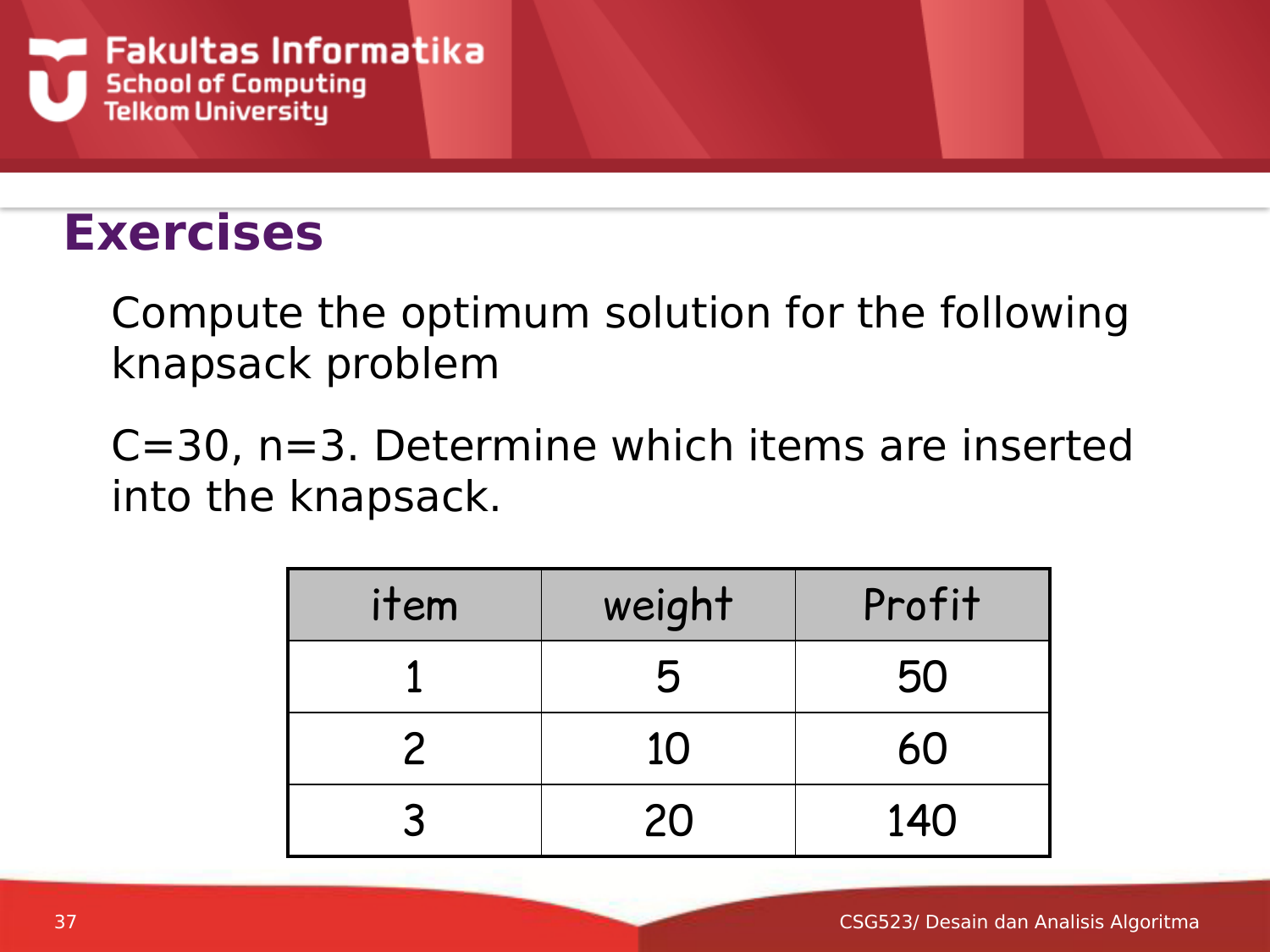

# Exercises
	Compute the optimum solution for the following knapsack problem
	C=30, n=3. Determine which items are inserted into the knapsack.
| item | weight | Profit |
| --- | --- | --- |
| 1 | 5 | 50 |
| 2 | 10 | 60 |
| 3 | 20 | 140 |
CSG523/ Desain dan Analisis Algoritma
37